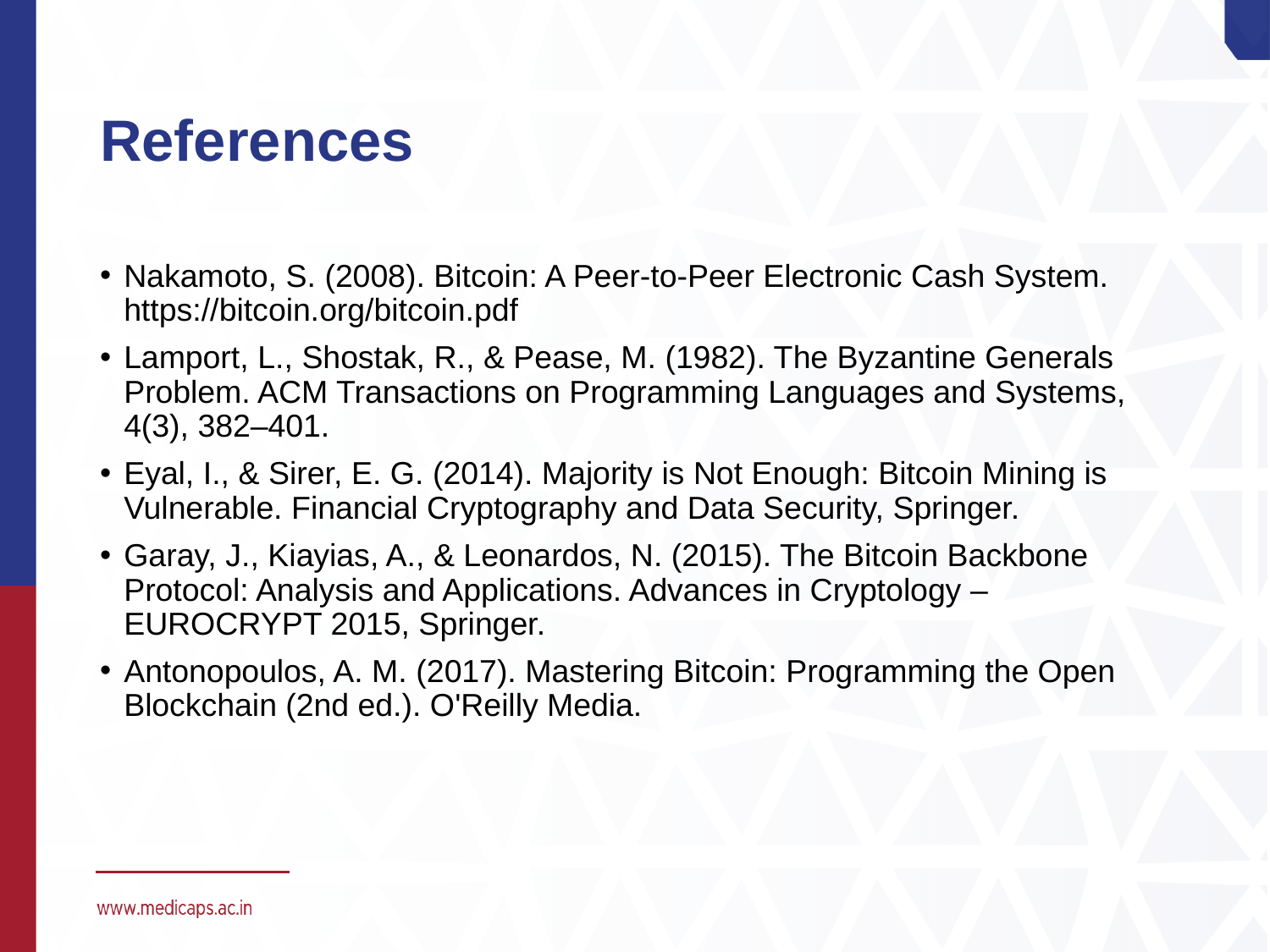

# References
Nakamoto, S. (2008). Bitcoin: A Peer-to-Peer Electronic Cash System. https://bitcoin.org/bitcoin.pdf
Lamport, L., Shostak, R., & Pease, M. (1982). The Byzantine Generals Problem. ACM Transactions on Programming Languages and Systems, 4(3), 382–401.
Eyal, I., & Sirer, E. G. (2014). Majority is Not Enough: Bitcoin Mining is Vulnerable. Financial Cryptography and Data Security, Springer.
Garay, J., Kiayias, A., & Leonardos, N. (2015). The Bitcoin Backbone Protocol: Analysis and Applications. Advances in Cryptology – EUROCRYPT 2015, Springer.
Antonopoulos, A. M. (2017). Mastering Bitcoin: Programming the Open Blockchain (2nd ed.). O'Reilly Media.